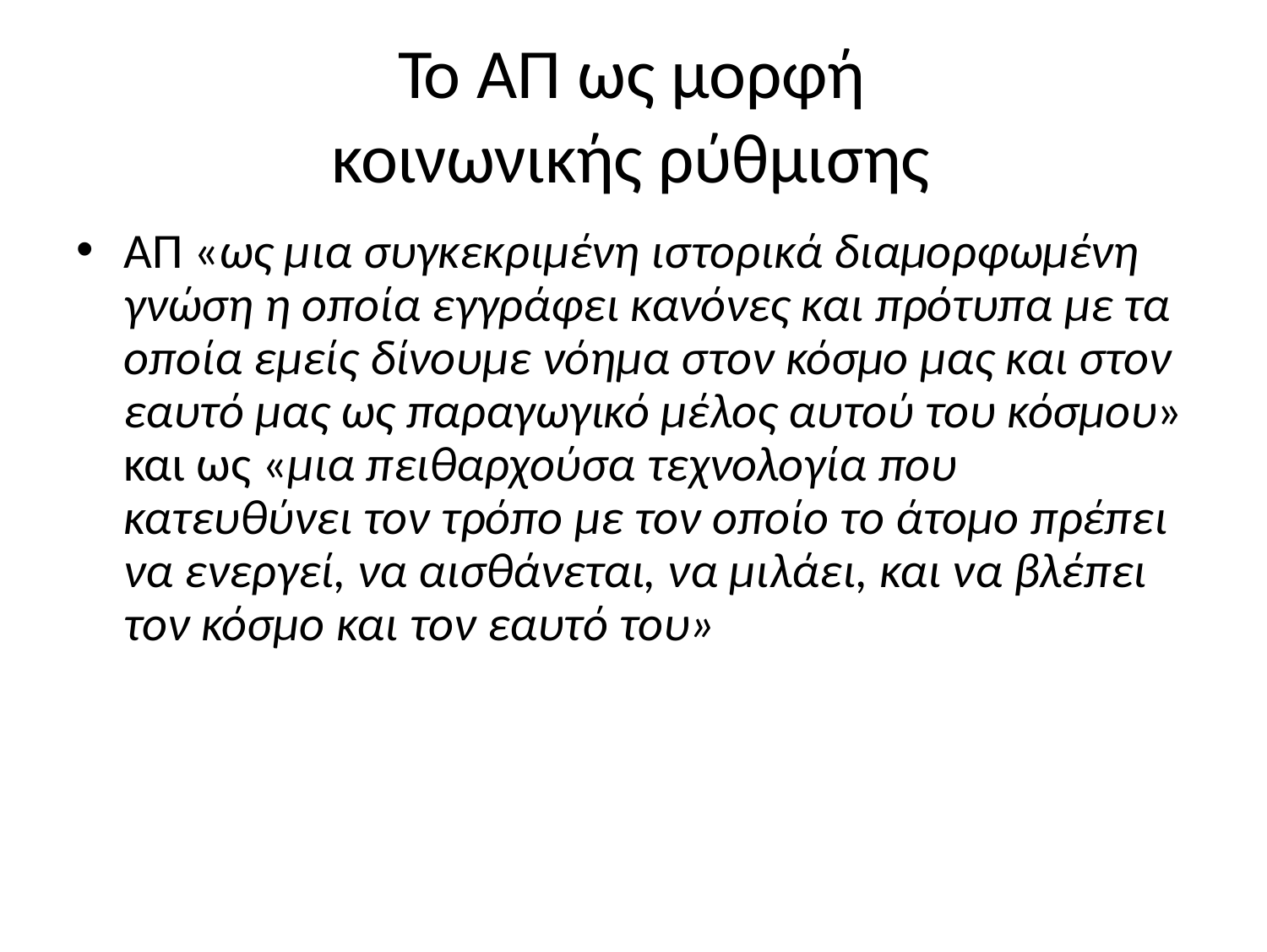

# Το ΑΠ ως μορφή κοινωνικής ρύθμισης
ΑΠ «ως μια συγκεκριμένη ιστορικά διαμορφωμένη γνώση η οποία εγγράφει κανόνες και πρότυπα με τα οποία εμείς δίνουμε νόημα στον κόσμο μας και στον εαυτό μας ως παραγωγικό μέλος αυτού του κόσμου» και ως «μια πειθαρχούσα τεχνολογία που κατευθύνει τον τρόπο με τον οποίο το άτομο πρέπει να ενεργεί, να αισθάνεται, να μιλάει, και να βλέπει τον κόσμο και τον εαυτό του»